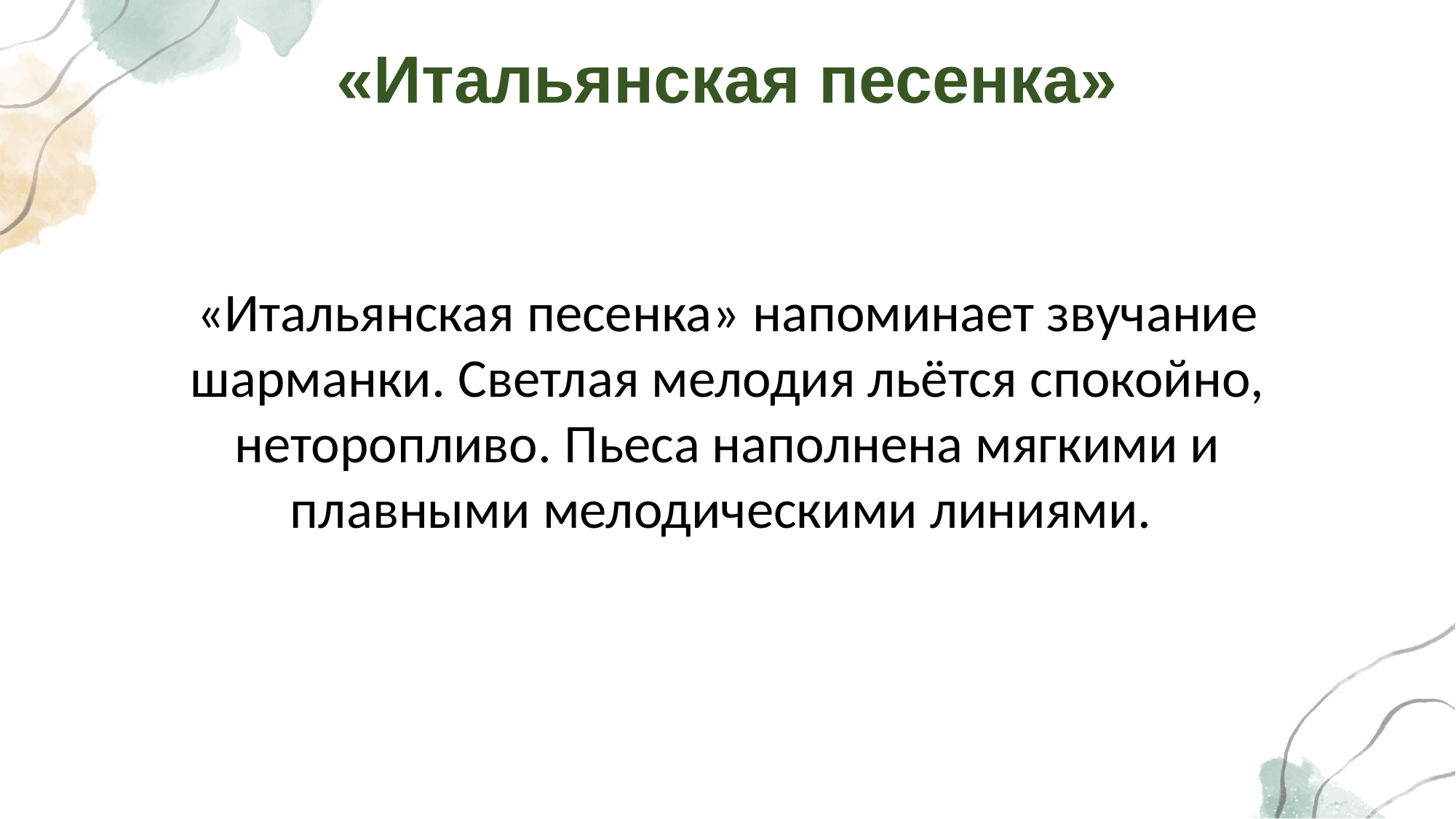

# «Итальянская песенка»
«Итальянская песенка» напоминает звучание шарманки. Светлая мелодия льётся спокойно, неторопливо. Пьеса наполнена мягкими и плавными мелодическими линиями.